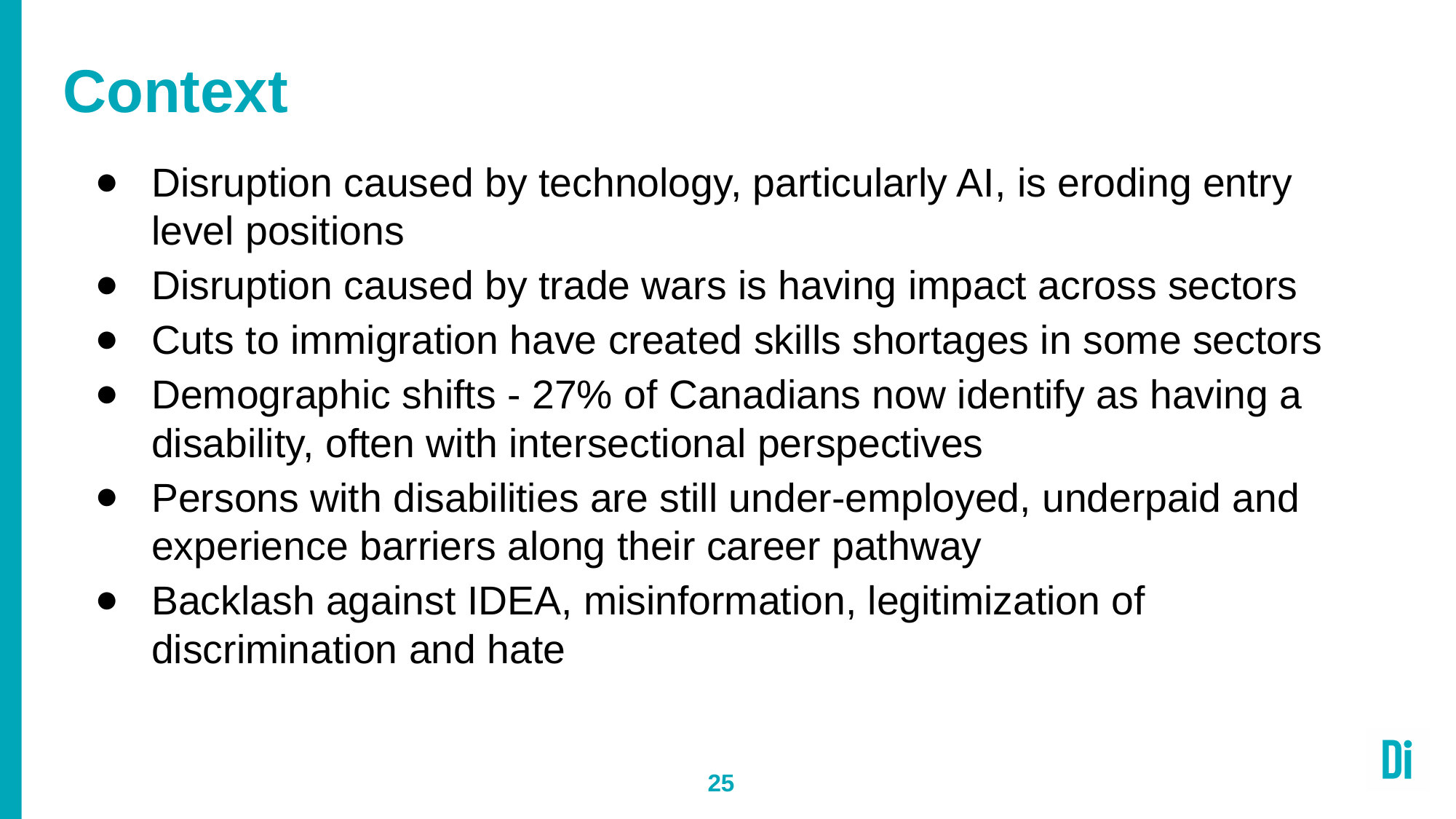

# Context
Disruption caused by technology, particularly AI, is eroding entry level positions
Disruption caused by trade wars is having impact across sectors
Cuts to immigration have created skills shortages in some sectors
Demographic shifts - 27% of Canadians now identify as having a disability, often with intersectional perspectives
Persons with disabilities are still under-employed, underpaid and experience barriers along their career pathway
Backlash against IDEA, misinformation, legitimization of discrimination and hate

25